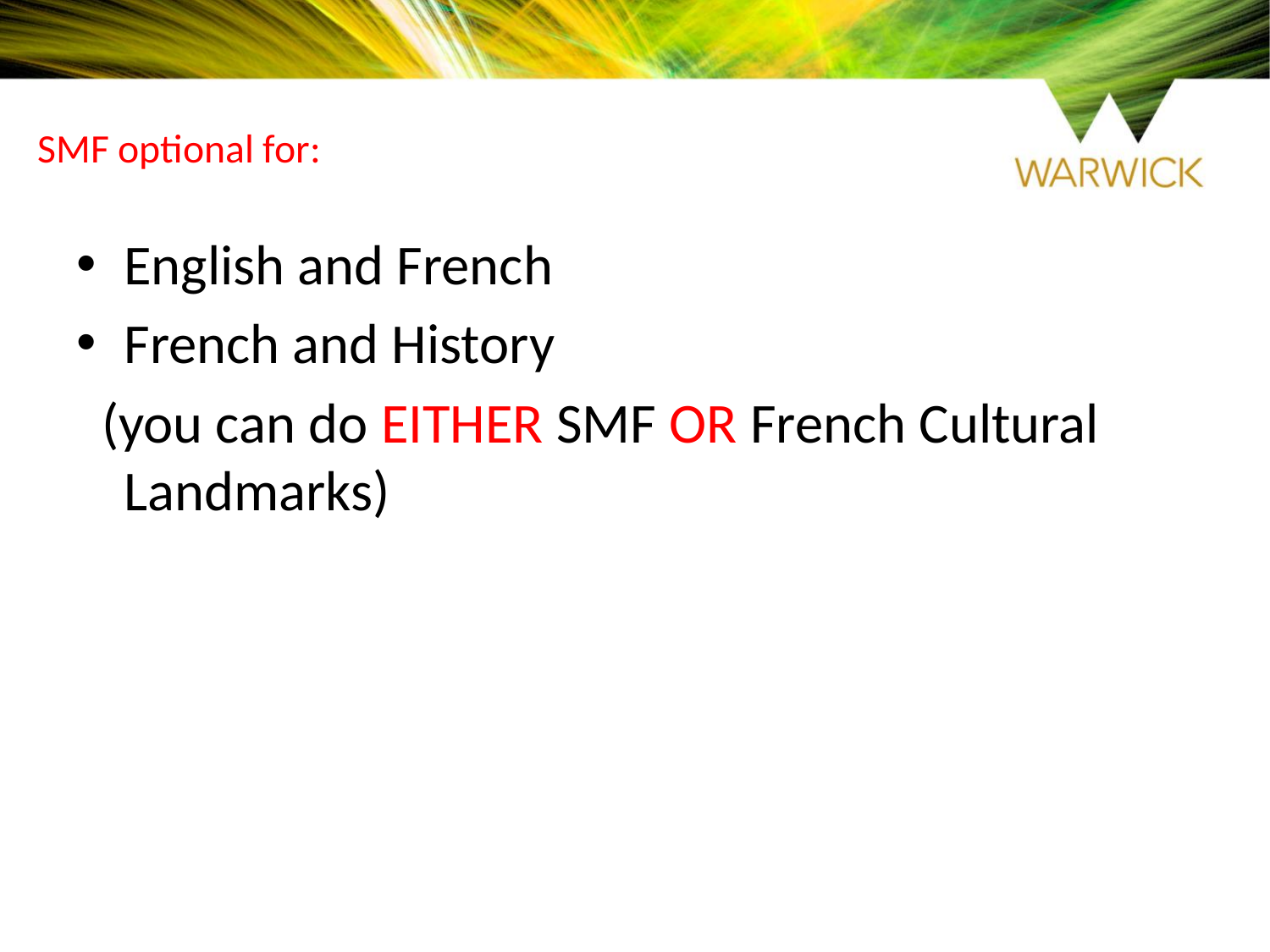

# SMF optional for:
English and French
French and History
  (you can do EITHER SMF OR French Cultural Landmarks)